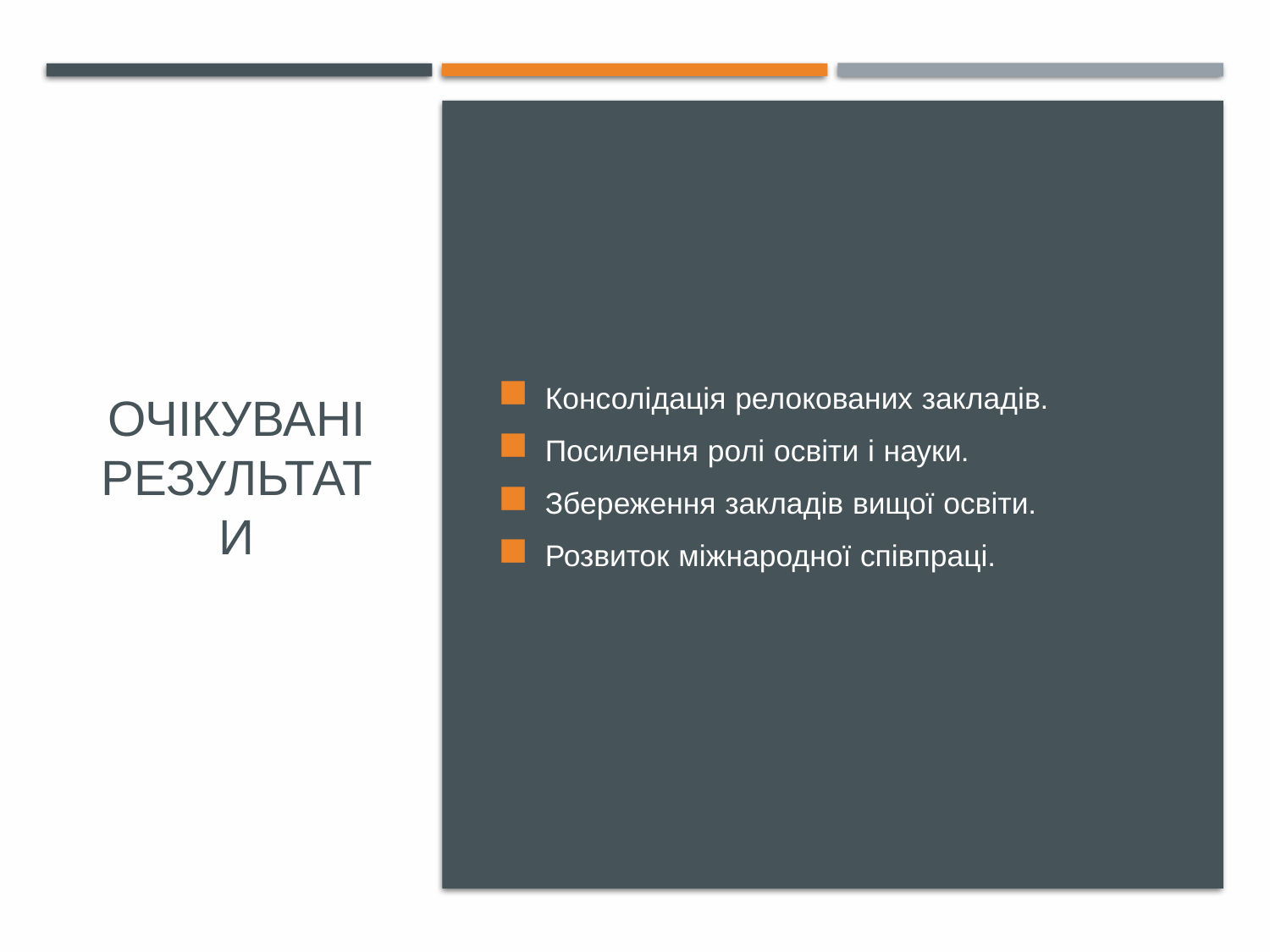

# Очікувані результати
Консолідація релокованих закладів.
Посилення ролі освіти і науки.
Збереження закладів вищої освіти.
Розвиток міжнародної співпраці.